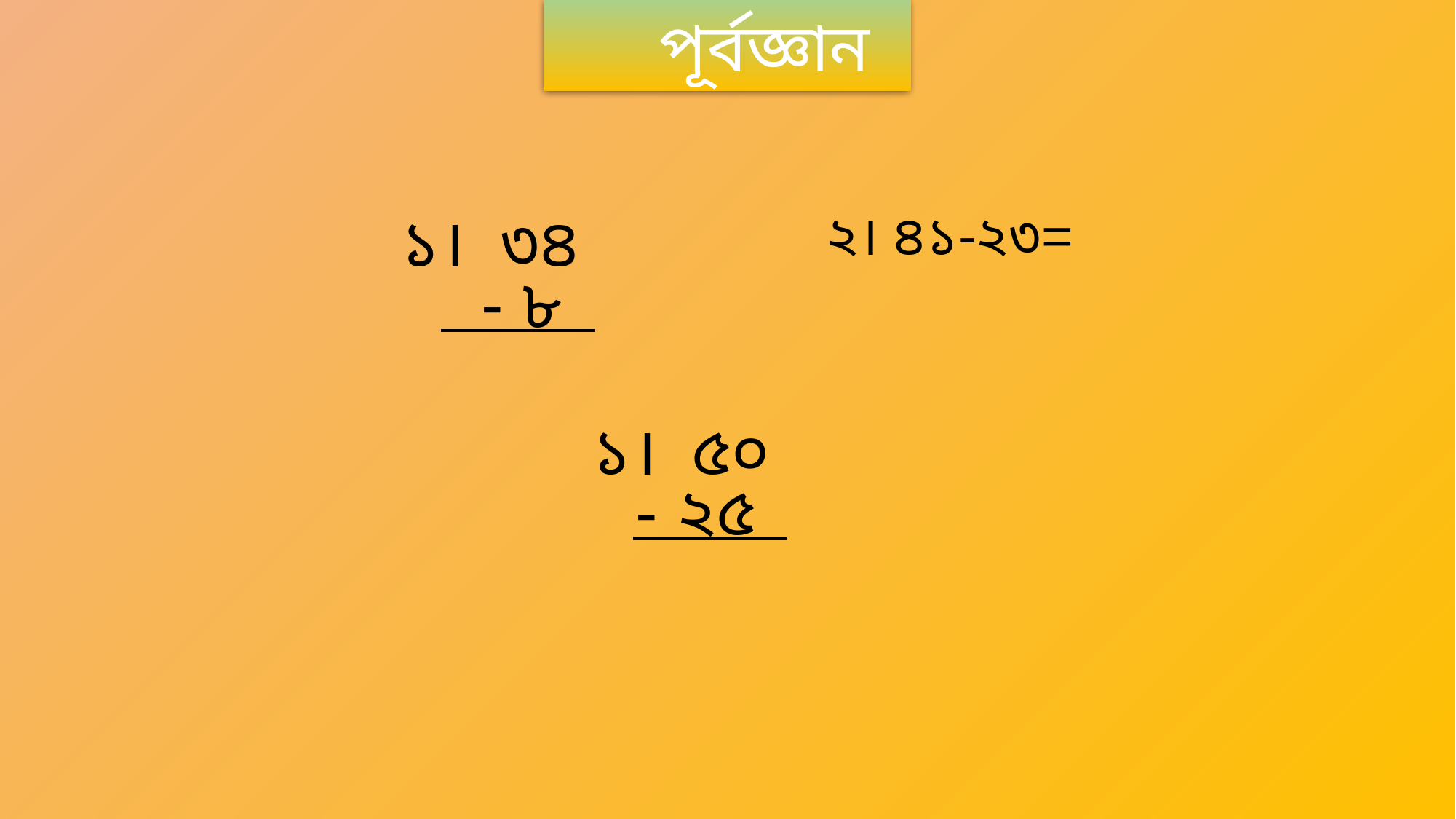

পূর্বজ্ঞান
১।  ৩৪
  - ৮
২। ৪১-২৩=
১।  ৫০
- ২৫